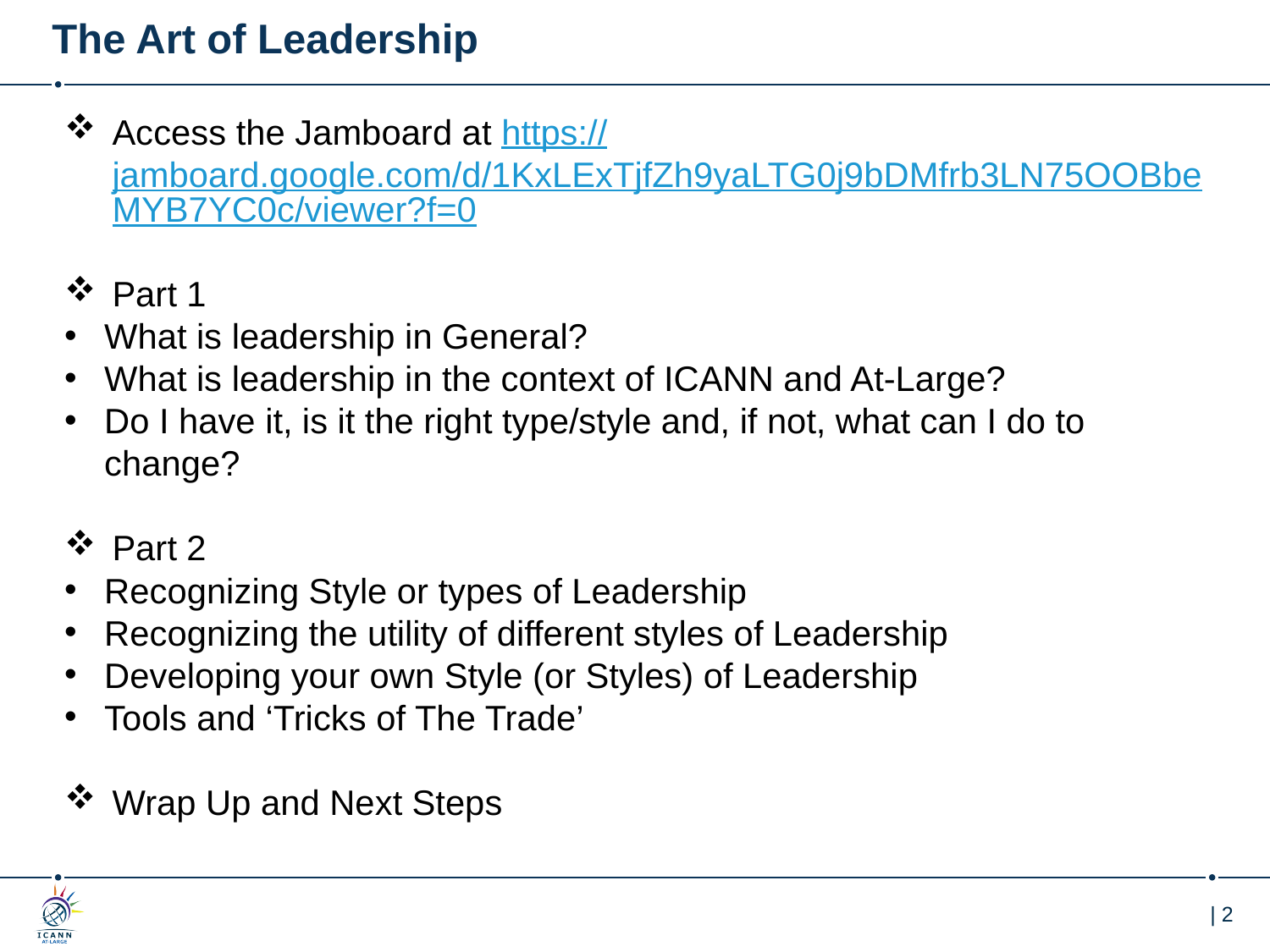

# The Art of Leadership

Access the Jamboard at https://jamboard.google.com/d/1KxLExTjfZh9yaLTG0j9bDMfrb3LN75OOBbeMYB7YC0c/viewer?f=0

Part 1
What is leadership in General?
What is leadership in the context of ICANN and At-Large?
Do I have it, is it the right type/style and, if not, what can I do to change?

Part 2
Recognizing Style or types of Leadership
Recognizing the utility of different styles of Leadership
Developing your own Style (or Styles) of Leadership
Tools and ‘Tricks of The Trade’

Wrap Up and Next Steps